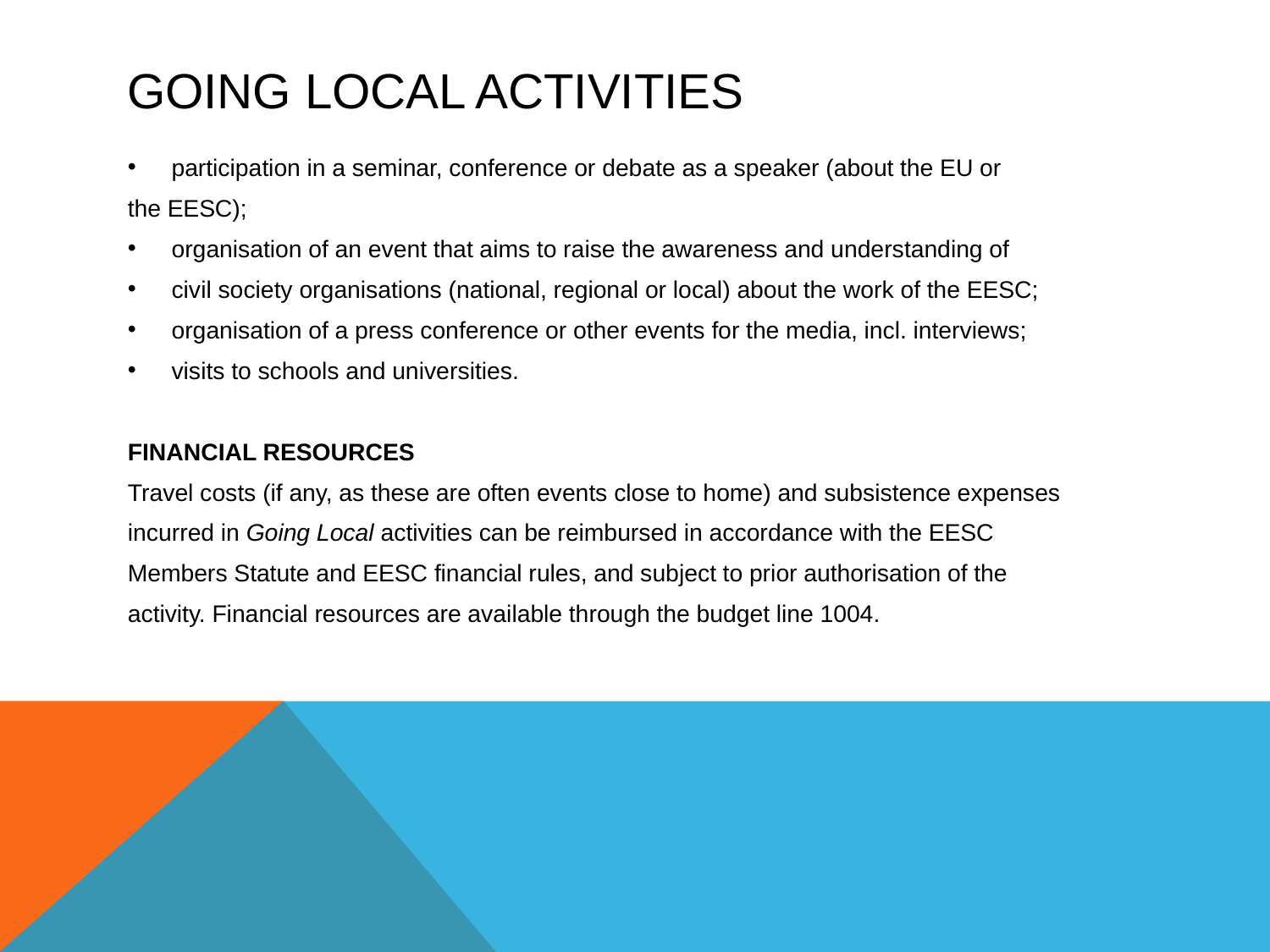

# Going local activities
participation in a seminar, conference or debate as a speaker (about the EU or
the EESC);
organisation of an event that aims to raise the awareness and understanding of
civil society organisations (national, regional or local) about the work of the EESC;
organisation of a press conference or other events for the media, incl. interviews;
visits to schools and universities.

FINANCIAL RESOURCES
Travel costs (if any, as these are often events close to home) and subsistence expenses
incurred in Going Local activities can be reimbursed in accordance with the EESC
Members Statute and EESC financial rules, and subject to prior authorisation of the
activity. Financial resources are available through the budget line 1004.